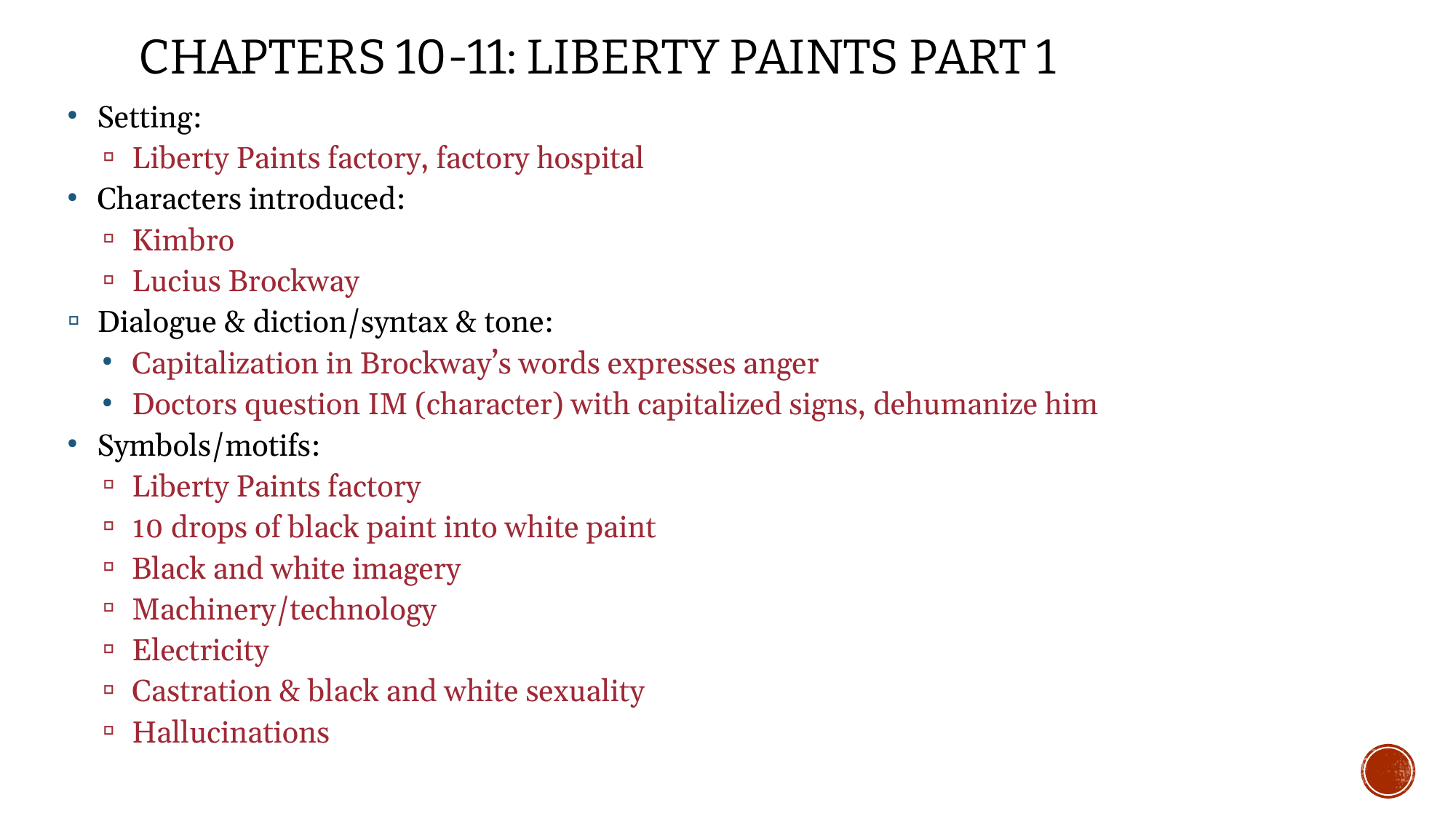

# Chapters 10-11: Liberty Paints part 1
Setting:
Liberty Paints factory, factory hospital
Characters introduced:
Kimbro
Lucius Brockway
Dialogue & diction/syntax & tone:
Capitalization in Brockway’s words expresses anger
Doctors question IM (character) with capitalized signs, dehumanize him
Symbols/motifs:
Liberty Paints factory
10 drops of black paint into white paint
Black and white imagery
Machinery/technology
Electricity
Castration & black and white sexuality
Hallucinations